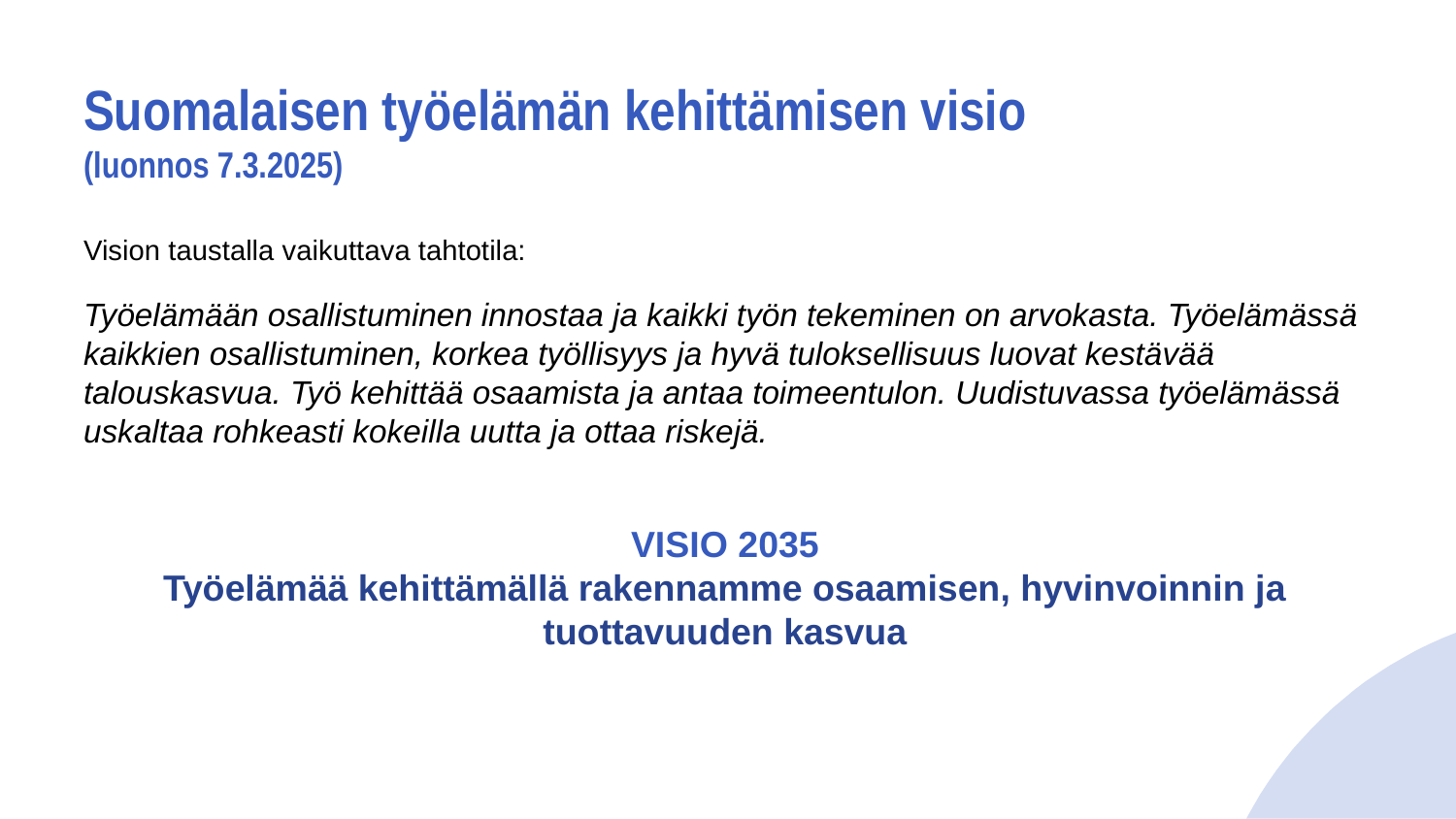

# Suomalaisen työelämän kehittämisen visio (luonnos 7.3.2025)
Vision taustalla vaikuttava tahtotila:
Työelämään osallistuminen innostaa ja kaikki työn tekeminen on arvokasta. Työelämässä kaikkien osallistuminen, korkea työllisyys ja hyvä tuloksellisuus luovat kestävää talouskasvua. Työ kehittää osaamista ja antaa toimeentulon. Uudistuvassa työelämässä uskaltaa rohkeasti kokeilla uutta ja ottaa riskejä.
VISIO 2035
Työelämää kehittämällä rakennamme osaamisen, hyvinvoinnin ja tuottavuuden kasvua